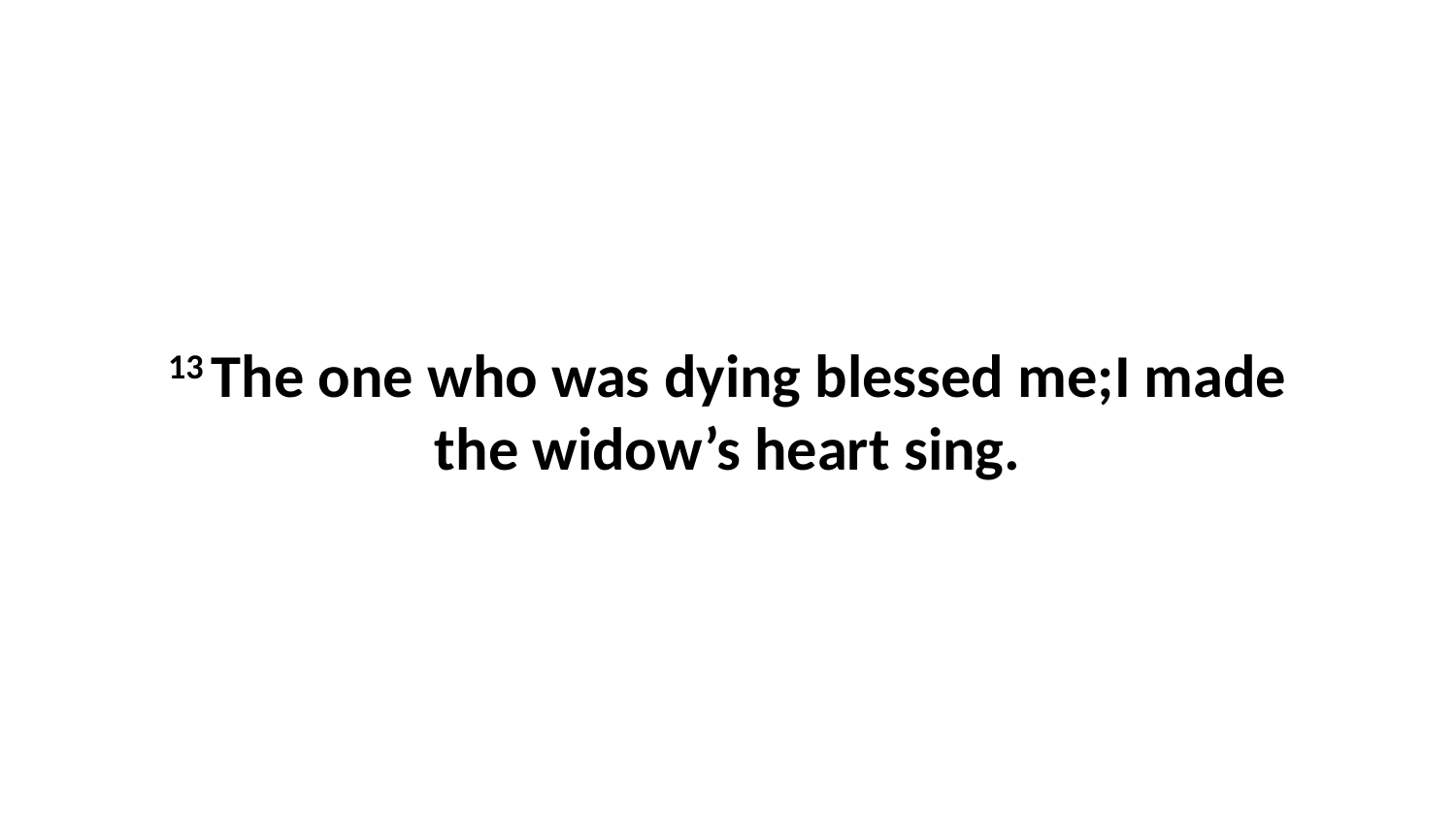

13 The one who was dying blessed me;I made the widow’s heart sing.